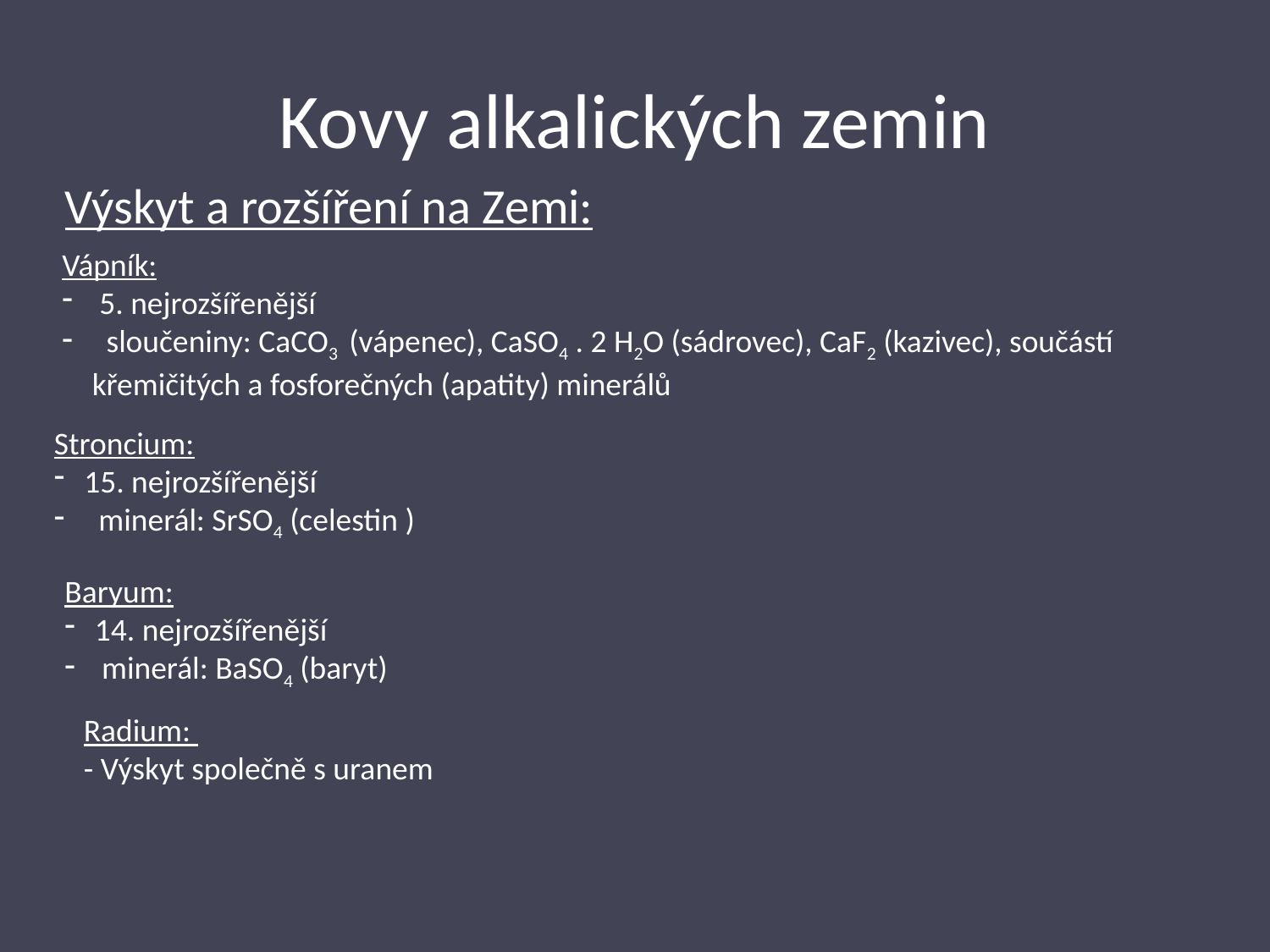

# Kovy alkalických zemin
Výskyt a rozšíření na Zemi:

Vápník:
 5. nejrozšířenější
  sloučeniny: CaCO3  (vápenec), CaSO4 . 2 H2O (sádrovec), CaF2 (kazivec), součástí křemičitých a fosforečných (apatity) minerálů
Stroncium:
15. nejrozšířenější
  minerál: SrSO4 (celestin )
Baryum:
14. nejrozšířenější
 minerál: BaSO4 (baryt)

Radium:
- Výskyt společně s uranem